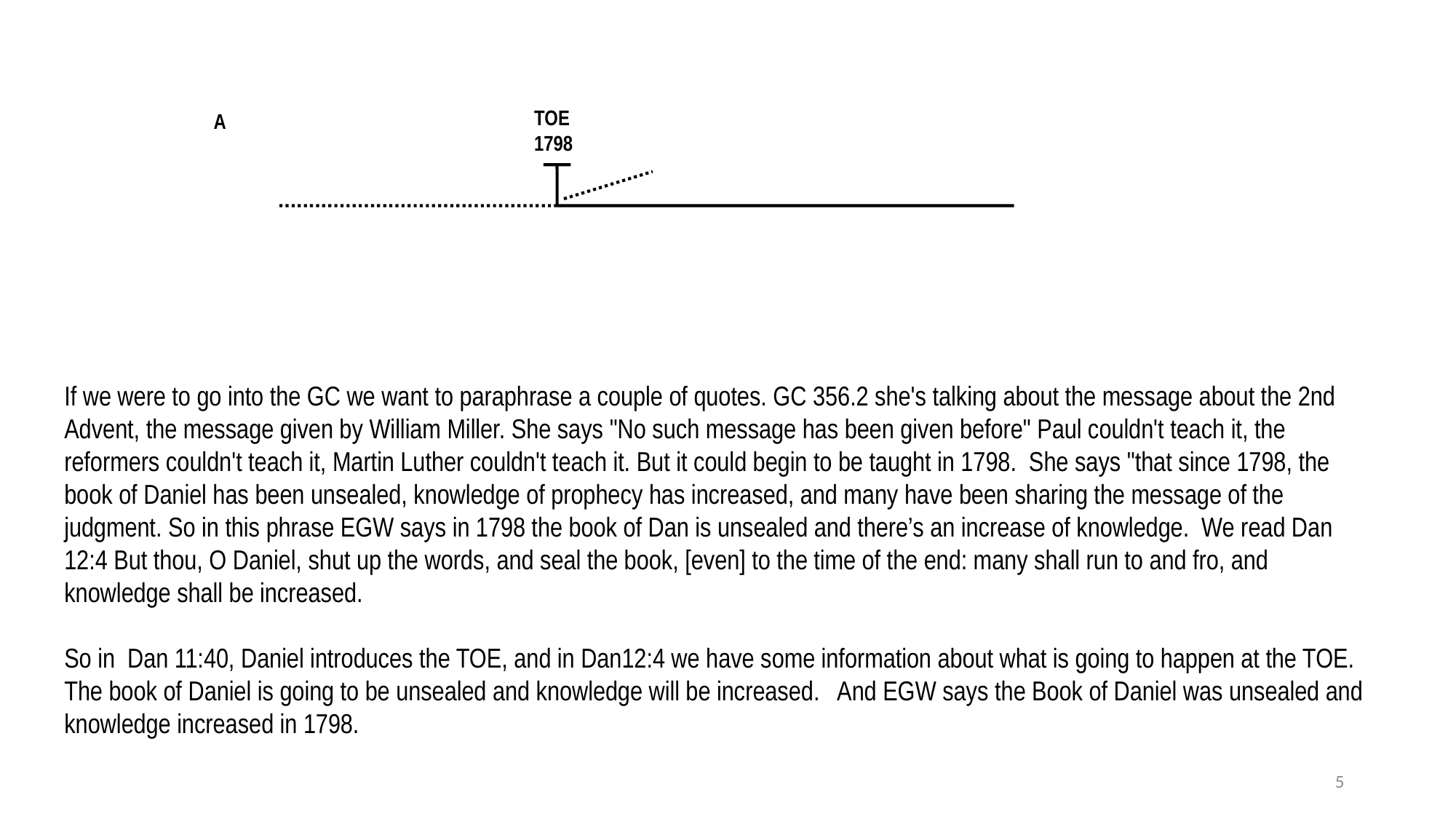

TOE
1798
A

If we were to go into the GC we want to paraphrase a couple of quotes. GC 356.2 she's talking about the message about the 2nd Advent, the message given by William Miller. She says "No such message has been given before" Paul couldn't teach it, the reformers couldn't teach it, Martin Luther couldn't teach it. But it could begin to be taught in 1798.  She says "that since 1798, the book of Daniel has been unsealed, knowledge of prophecy has increased, and many have been sharing the message of the judgment. So in this phrase EGW says in 1798 the book of Dan is unsealed and there’s an increase of knowledge.  We read Dan 12:4 But thou, O Daniel, shut up the words, and seal the book, [even] to the time of the end: many shall run to and fro, and knowledge shall be increased.

So in  Dan 11:40, Daniel introduces the TOE, and in Dan12:4 we have some information about what is going to happen at the TOE. The book of Daniel is going to be unsealed and knowledge will be increased.   And EGW says the Book of Daniel was unsealed and knowledge increased in 1798.

5